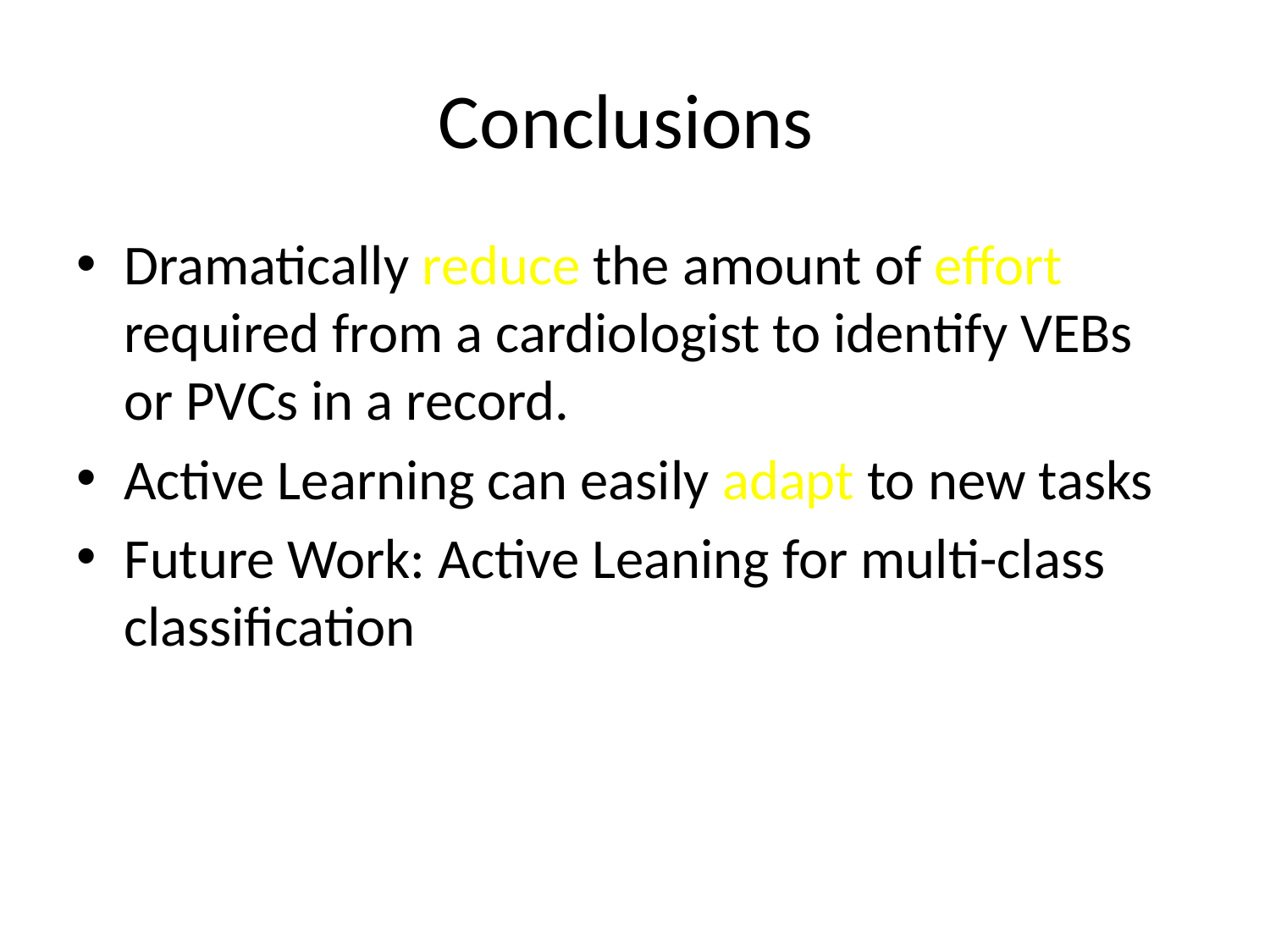

# Conclusions
Dramatically reduce the amount of effort required from a cardiologist to identify VEBs or PVCs in a record.
Active Learning can easily adapt to new tasks
Future Work: Active Leaning for multi-class classification